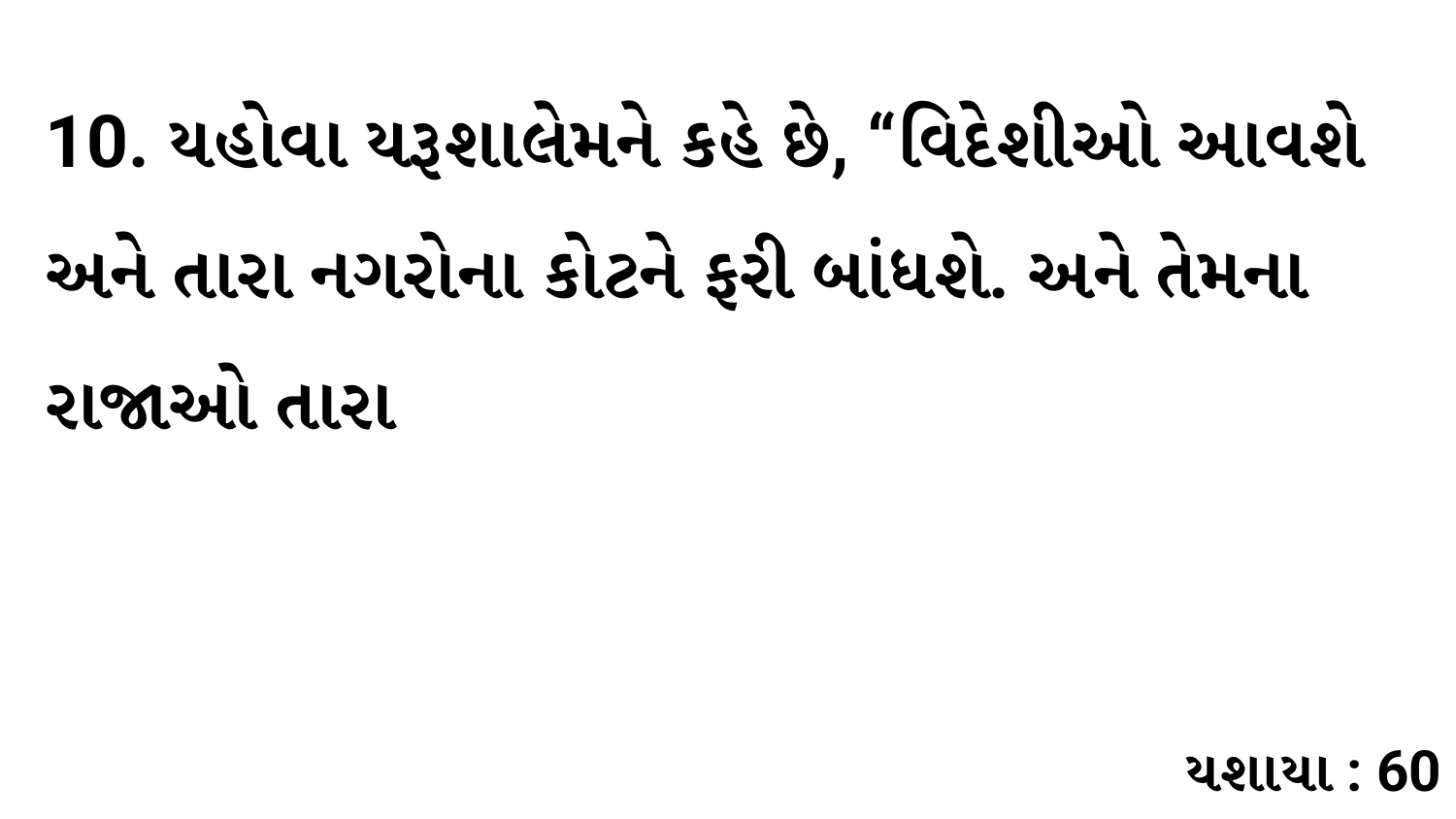

10. યહોવા યરૂશાલેમને કહે છે, “વિદેશીઓ આવશે અને તારા નગરોના કોટને ફરી બાંધશે. અને તેમના રાજાઓ તારા
યશાયા : 60